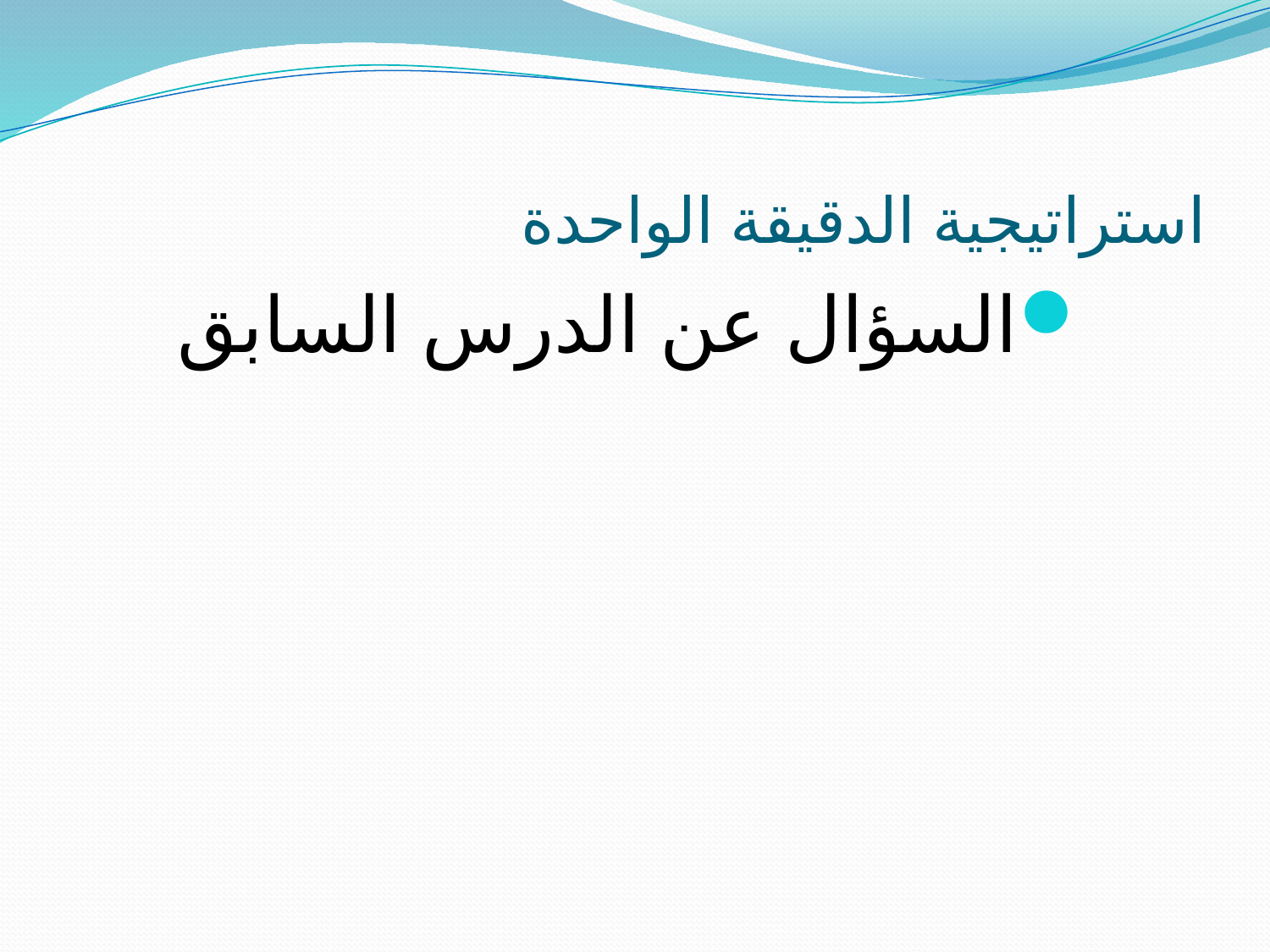

# استراتيجية الدقيقة الواحدة
السؤال عن الدرس السابق